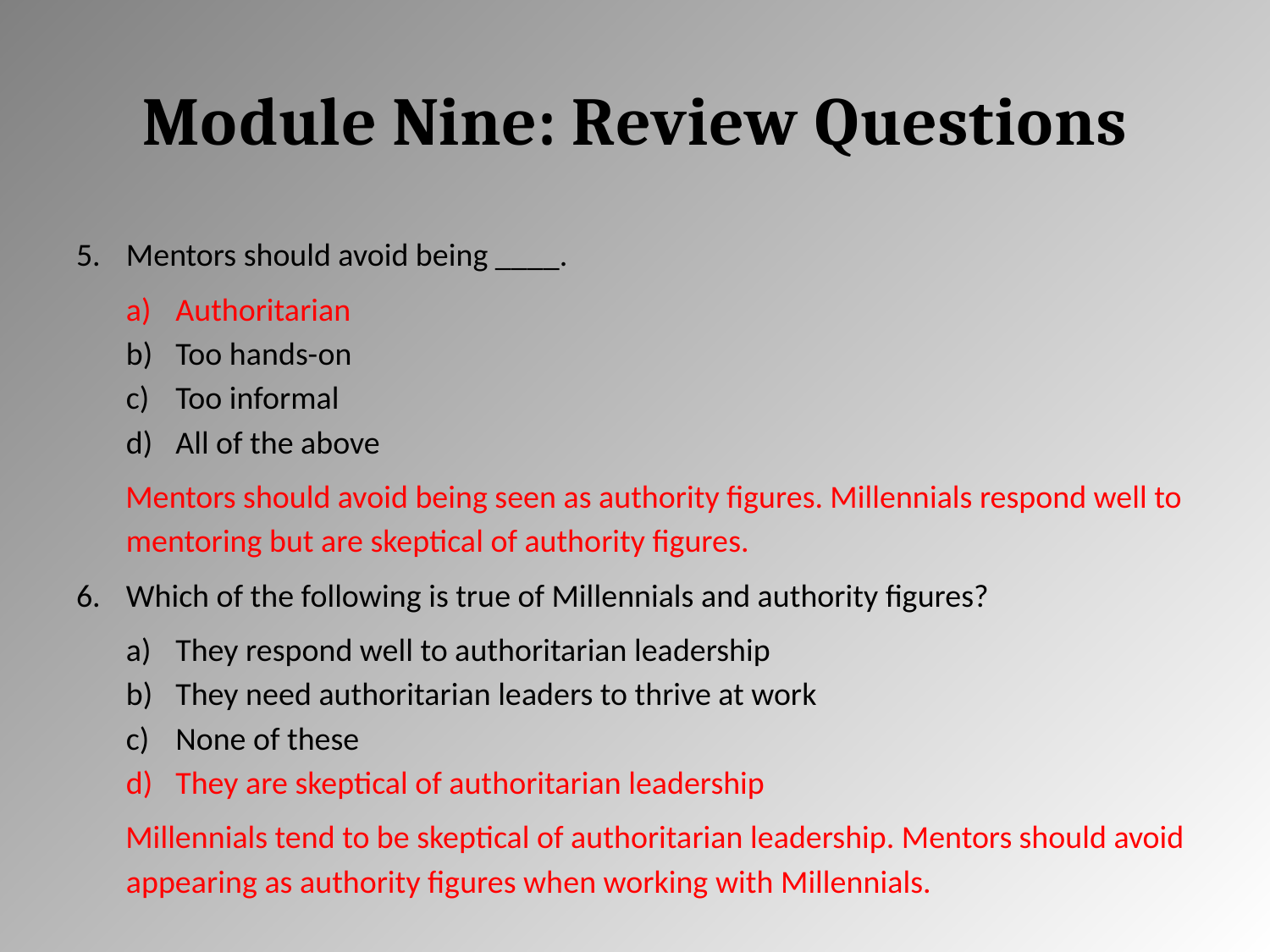

# Module Nine: Review Questions
Mentors should avoid being ____.
Authoritarian
Too hands-on
Too informal
All of the above
Mentors should avoid being seen as authority figures. Millennials respond well to mentoring but are skeptical of authority figures.
Which of the following is true of Millennials and authority figures?
They respond well to authoritarian leadership
They need authoritarian leaders to thrive at work
None of these
They are skeptical of authoritarian leadership
Millennials tend to be skeptical of authoritarian leadership. Mentors should avoid appearing as authority figures when working with Millennials.